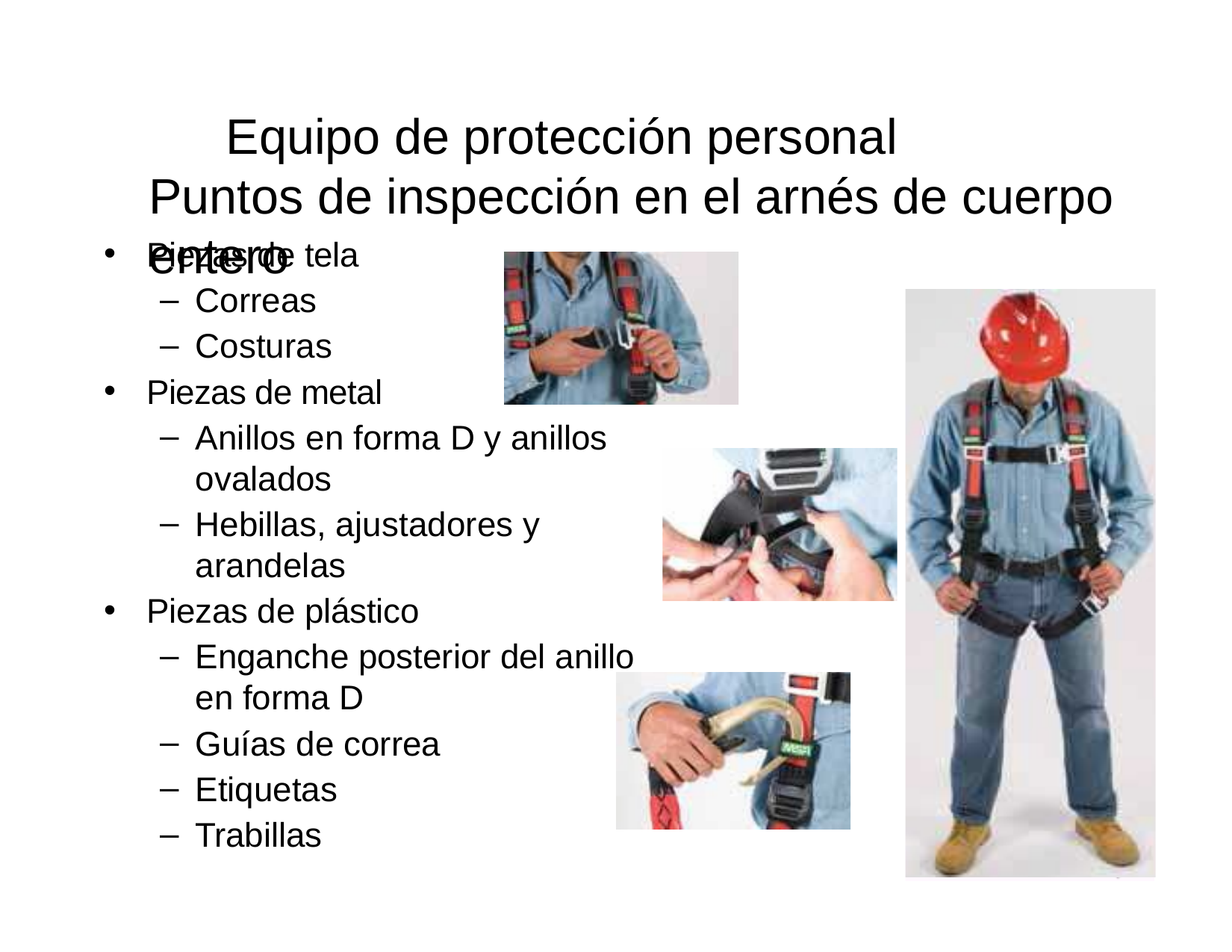

# Equipo de protección personal Puntos de inspección en el arnés de cuerpo entero
Piezas de tela
Correas
Costuras
Piezas de metal
Anillos en forma D y anillos ovalados
Hebillas, ajustadores y arandelas
Piezas de plástico
Enganche posterior del anillo en forma D
Guías de correa
Etiquetas
Trabillas